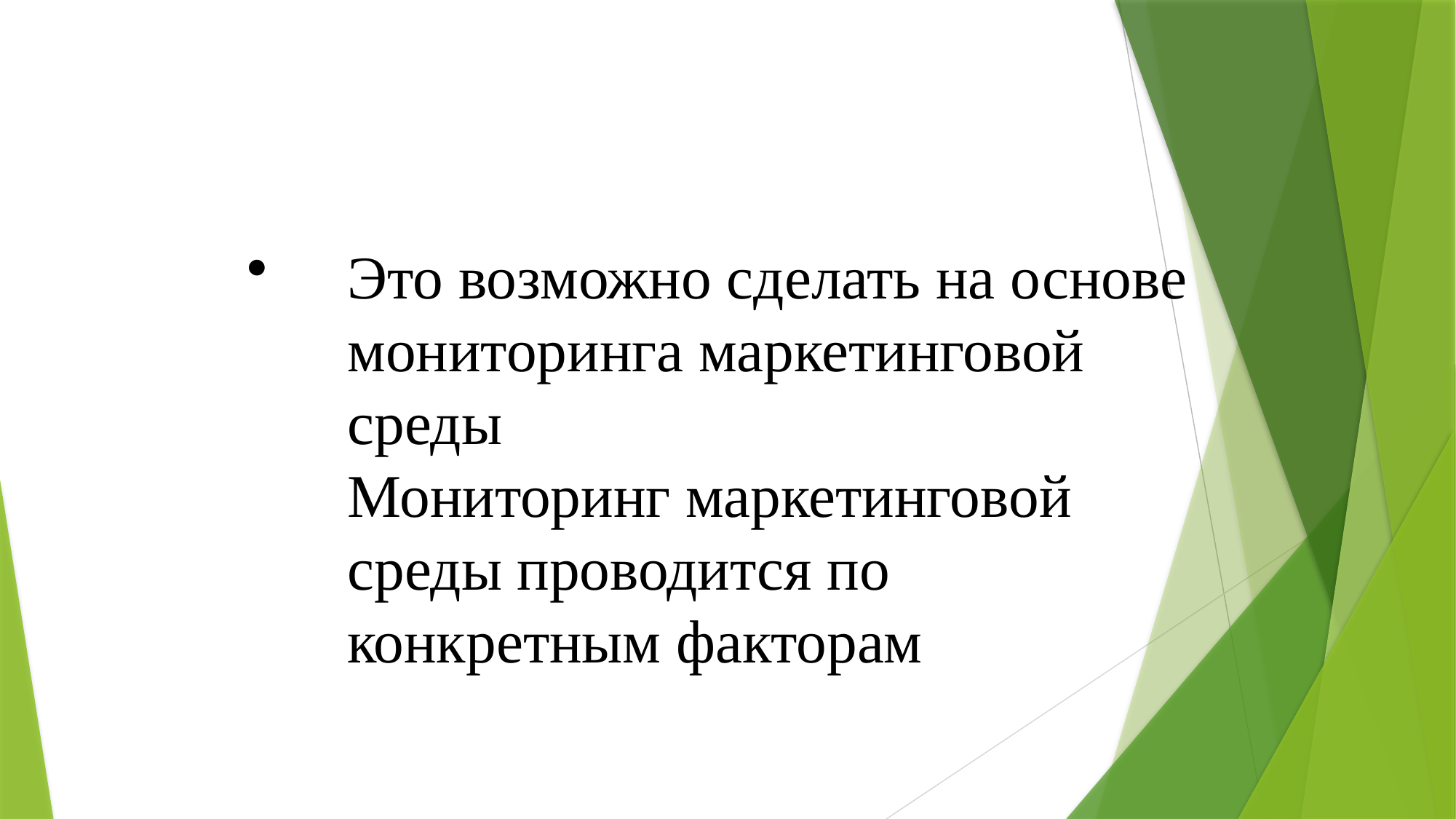

# Это возможно сделать на основе мониторинга маркетинговой среды Мониторинг маркетинговой среды проводится по конкретным факторам